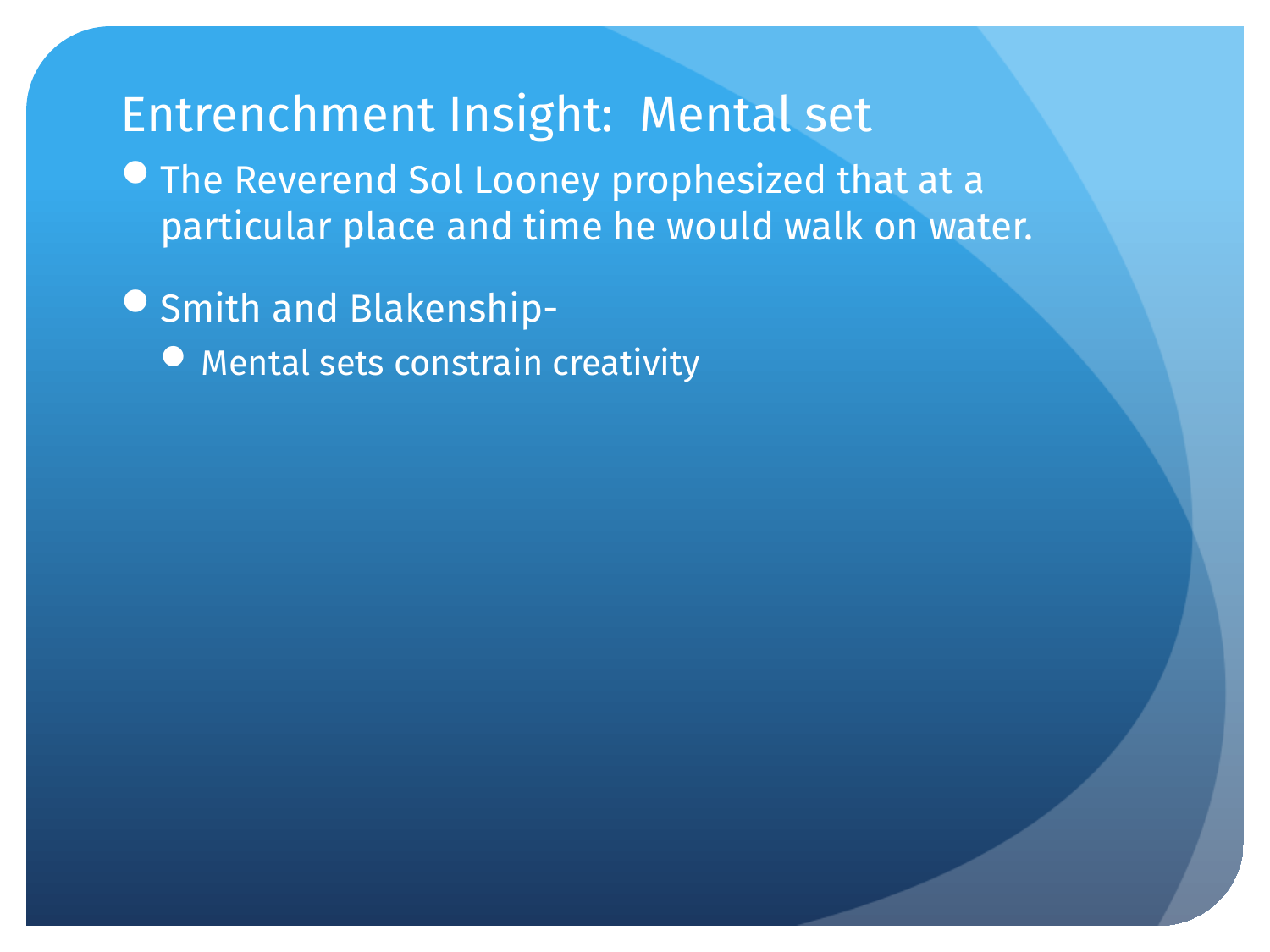

# Entrenchment Insight:  Mental set
The Reverend Sol Looney prophesized that at a particular place and time he would walk on water.
Smith and Blakenship-
Mental sets constrain creativity